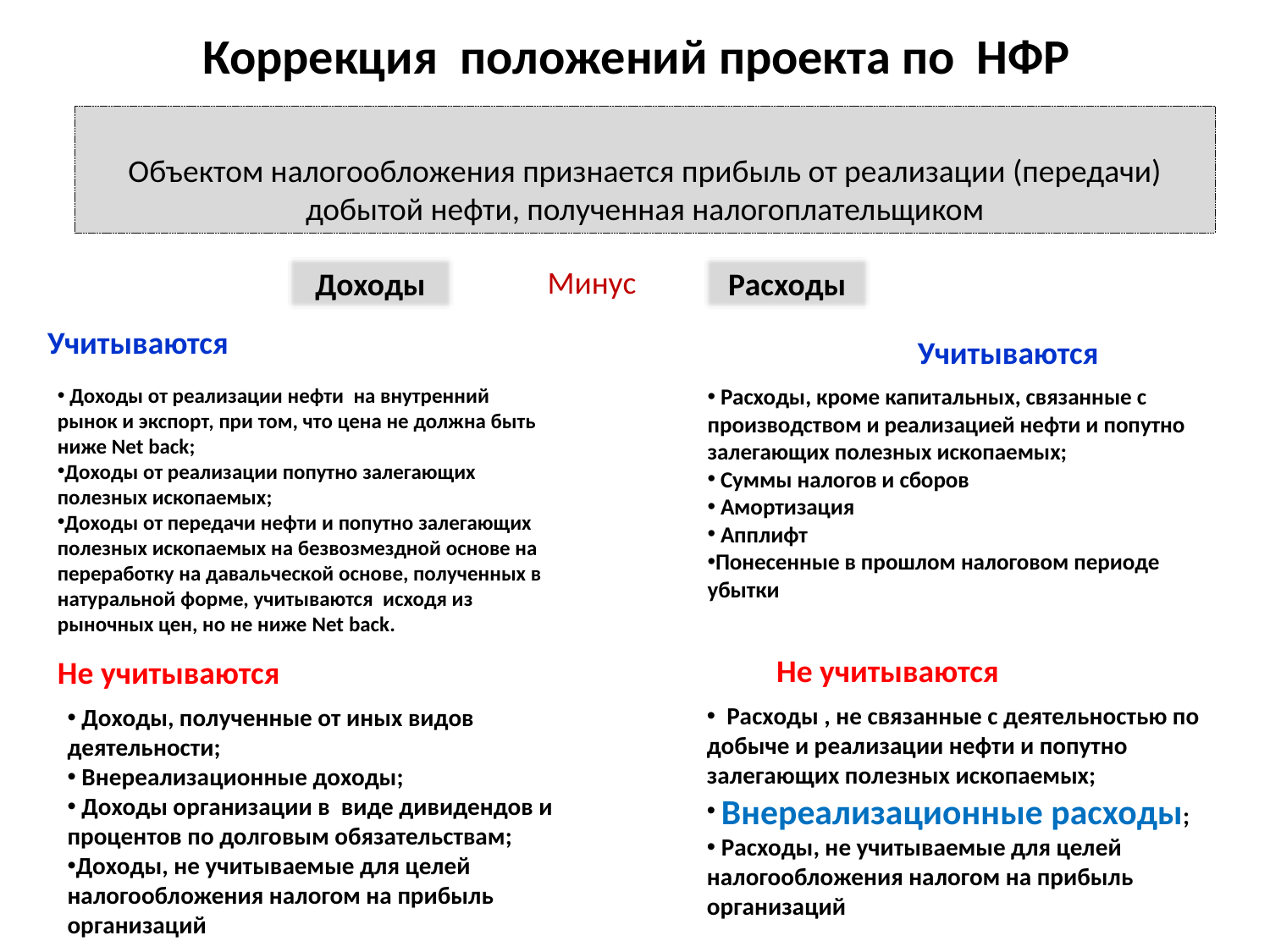

# Коррекция  положений проекта по  НФР

Объектом налогообложения признается прибыль от реализации (передачи) добытой нефти, полученная налогоплательщиком
Минус
Доходы
Расходы
Учитываются
Учитываются
 Доходы от реализации нефти  на внутренний рынок и экспорт, при том, что цена не должна быть ниже Net back;
Доходы от реализации попутно залегающих полезных ископаемых;
Доходы от передачи нефти и попутно залегающих  полезных ископаемых на безвозмездной основе на переработку на давальческой основе, полученных в натуральной форме, учитываются  исходя из рыночных цен, но не ниже Net back.
 Расходы, кроме капитальных, связанные с производством и реализацией нефти и попутно залегающих полезных ископаемых;
 Суммы налогов и сборов
 Амортизация
 Апплифт
Понесенные в прошлом налоговом периоде убытки

Не учитываются
Не учитываются
  Расходы , не связанные с деятельностью по добыче и реализации нефти и попутно залегающих полезных ископаемых;
 Внереализационные расходы;
 Расходы, не учитываемые для целей налогообложения налогом на прибыль организаций
 Доходы, полученные от иных видов деятельности;
 Внереализационные доходы;
 Доходы организации в  виде дивидендов и процентов по долговым обязательствам;
Доходы, не учитываемые для целей налогообложения налогом на прибыль организаций